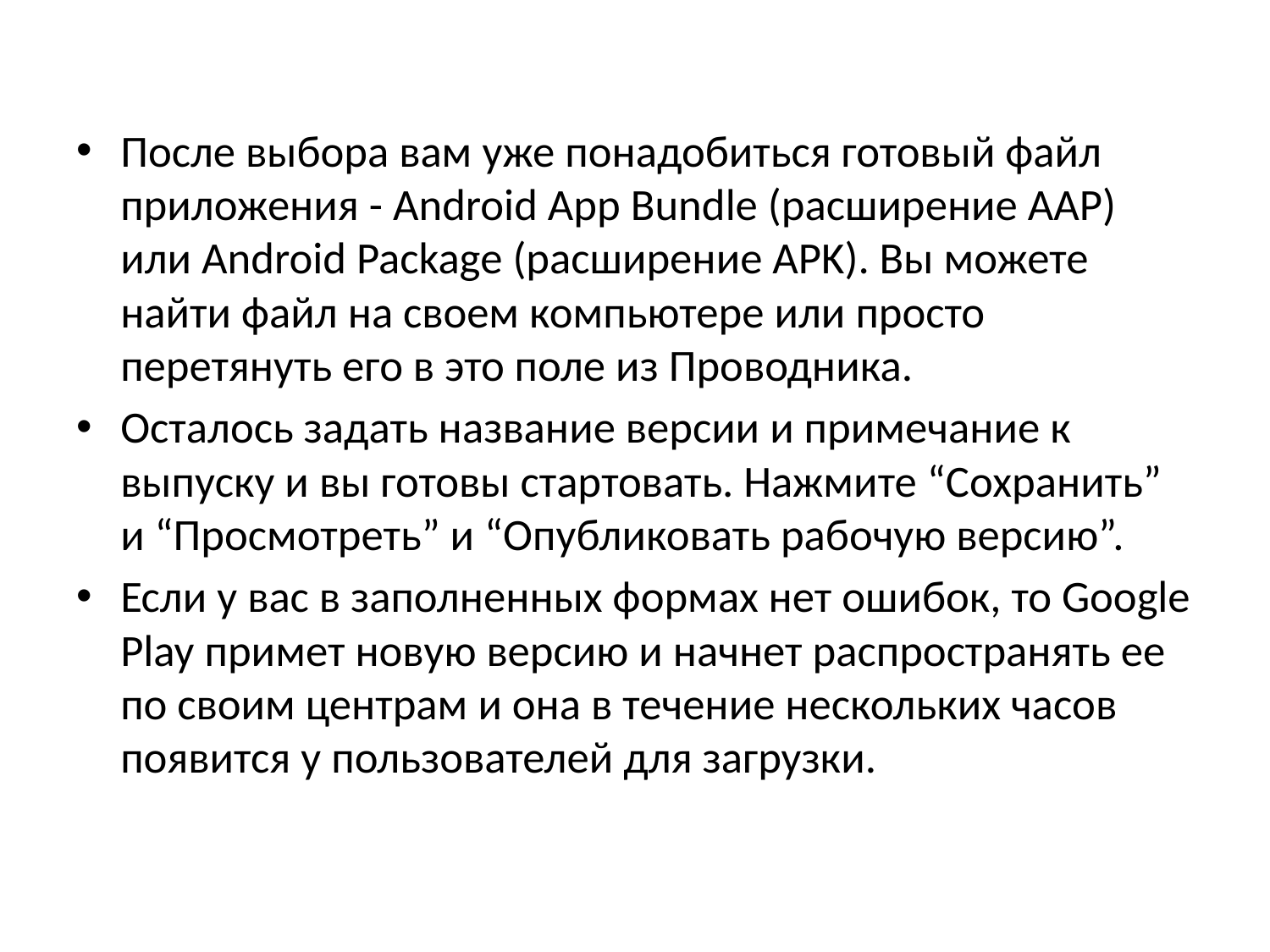

После выбора вам уже понадобиться готовый файл приложения - Android App Bundle (расширение AAP) или Android Package (расширение APK). Вы можете найти файл на своем компьютере или просто перетянуть его в это поле из Проводника.
Осталось задать название версии и примечание к выпуску и вы готовы стартовать. Нажмите “Сохранить” и “Просмотреть” и “Опубликовать рабочую версию”.
Если у вас в заполненных формах нет ошибок, то Google Play примет новую версию и начнет распространять ее по своим центрам и она в течение нескольких часов появится у пользователей для загрузки.